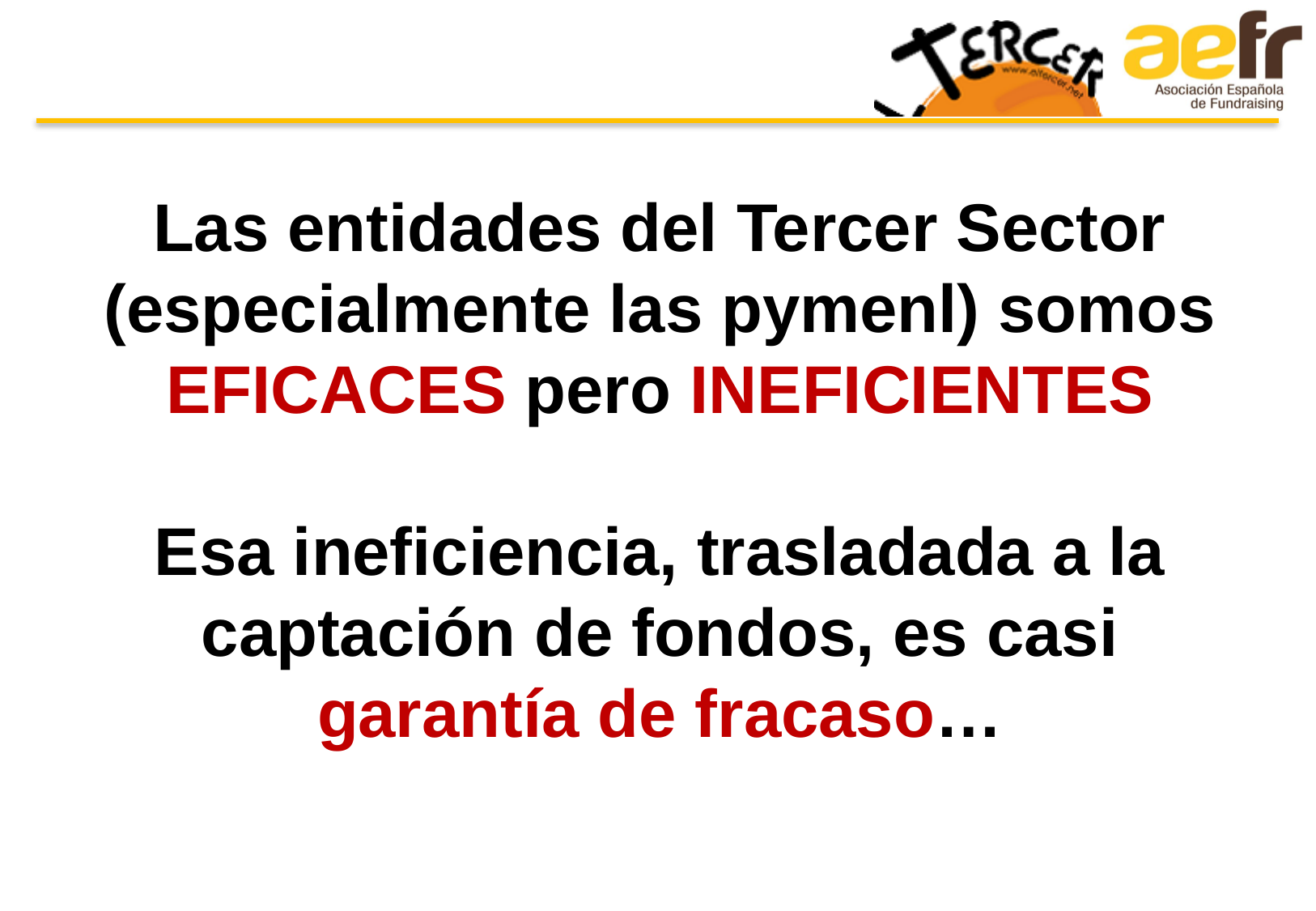

Las entidades del Tercer Sector (especialmente las pymenl) somos EFICACES pero INEFICIENTES

Esa ineficiencia, trasladada a la captación de fondos, es casi garantía de fracaso…